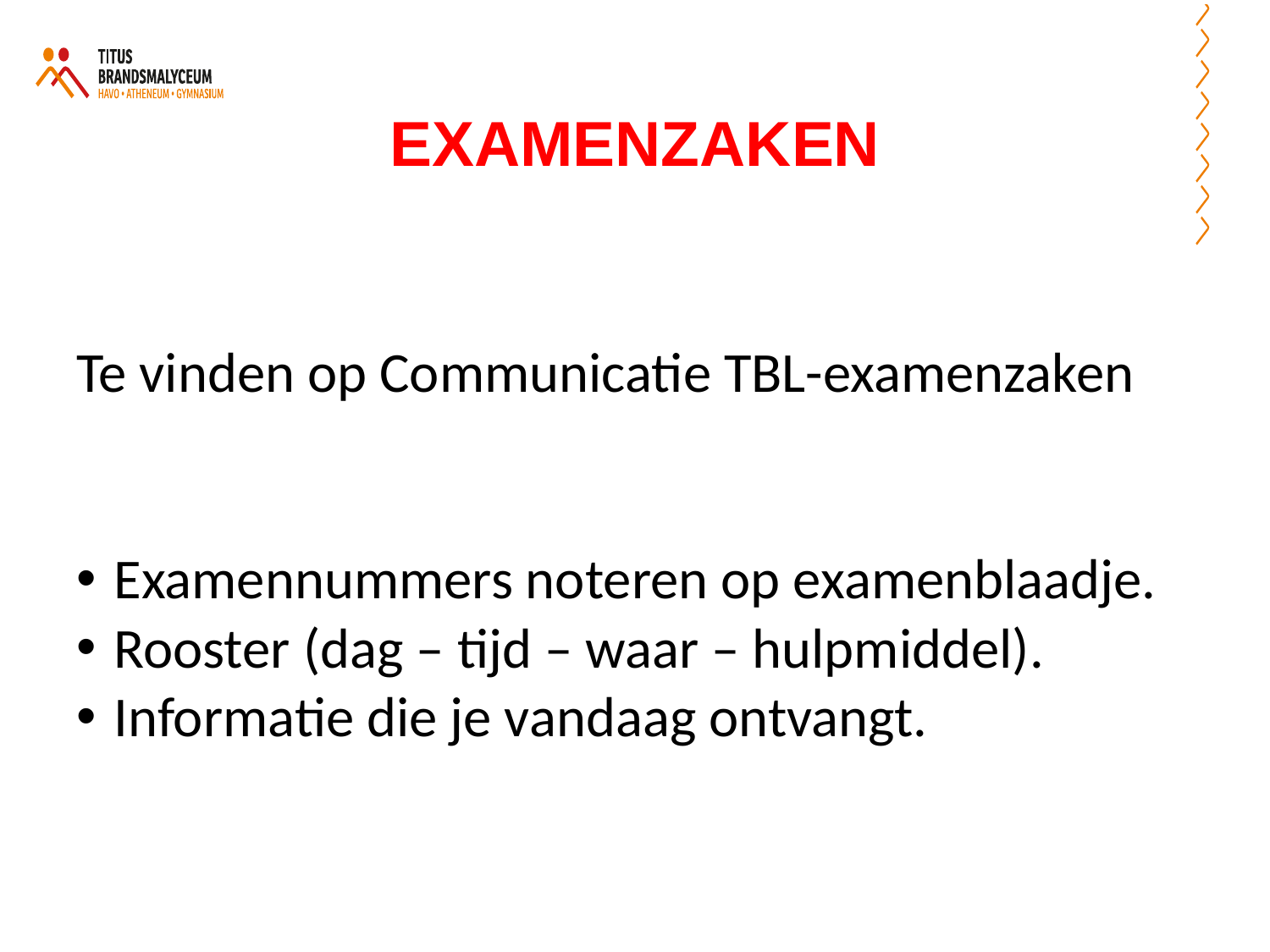

# EXAMENZAKEN

Te vinden op Communicatie TBL-examenzaken

Examennummers noteren op examenblaadje.
Rooster (dag – tijd – waar – hulpmiddel).
Informatie die je vandaag ontvangt.